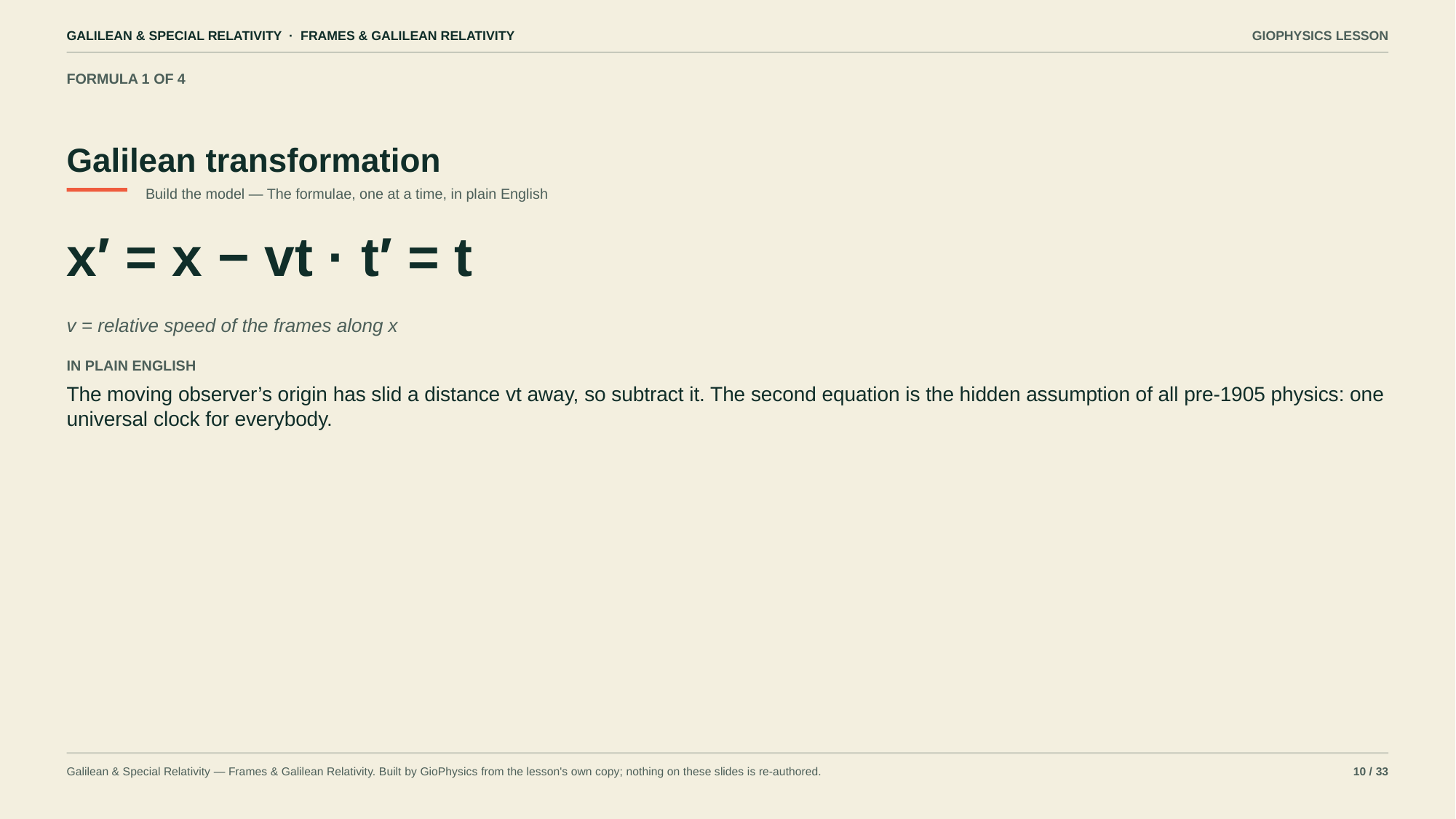

GALILEAN & SPECIAL RELATIVITY  ·  FRAMES & GALILEAN RELATIVITY
GIOPHYSICS LESSON

FORMULA 1 OF 4
Galilean transformation
Build the model — The formulae, one at a time, in plain English

x′ = x − vt · t′ = t
v = relative speed of the frames along x
IN PLAIN ENGLISH
The moving observer’s origin has slid a distance vt away, so subtract it. The second equation is the hidden assumption of all pre-1905 physics: one universal clock for everybody.

Galilean & Special Relativity — Frames & Galilean Relativity. Built by GioPhysics from the lesson's own copy; nothing on these slides is re-authored.
10 / 33